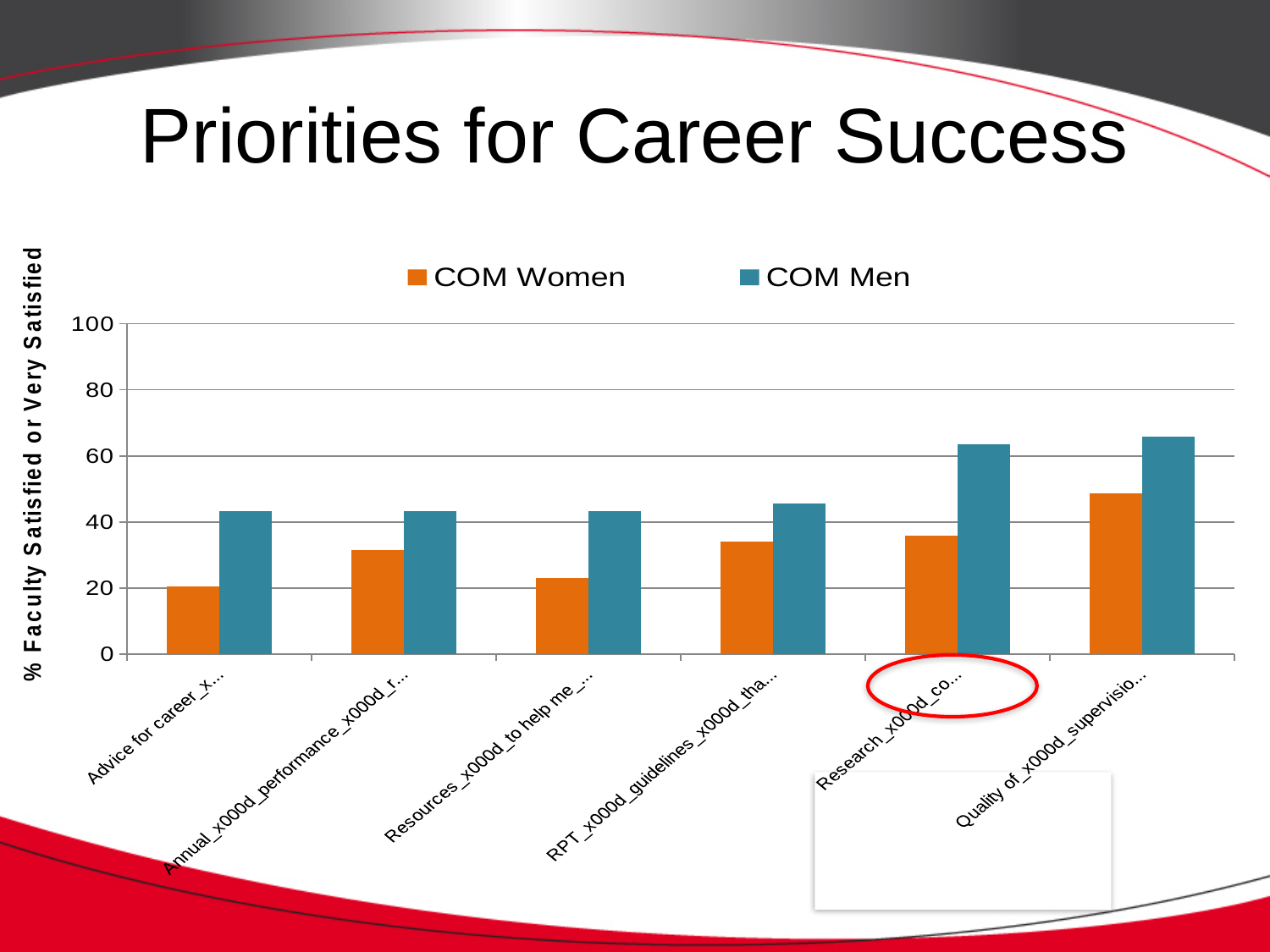

# Priorities for Career Success

### Chart

| Category | COM Women | COM Men |
|---|---|---|
| Advice for career_x000d_planning | 20.5 | 43.2 |
| Annual_x000d_performance_x000d_reviews that_x000d_help career_x000d_advancement | 31.6 | 43.2 |
| Resources_x000d_to help me_x000d_succeed as_x000d_a researcher | 23.1 | 43.2 |
| RPT_x000d_guidelines_x000d_that align with_x000d_professional_x000d_aims | 34.2 | 45.5 |
| Research_x000d_collaborators | 35.9 | 63.6 |
| Quality of_x000d_supervision_x000d_from head_x000d_or chair | 48.7 | 65.9 |